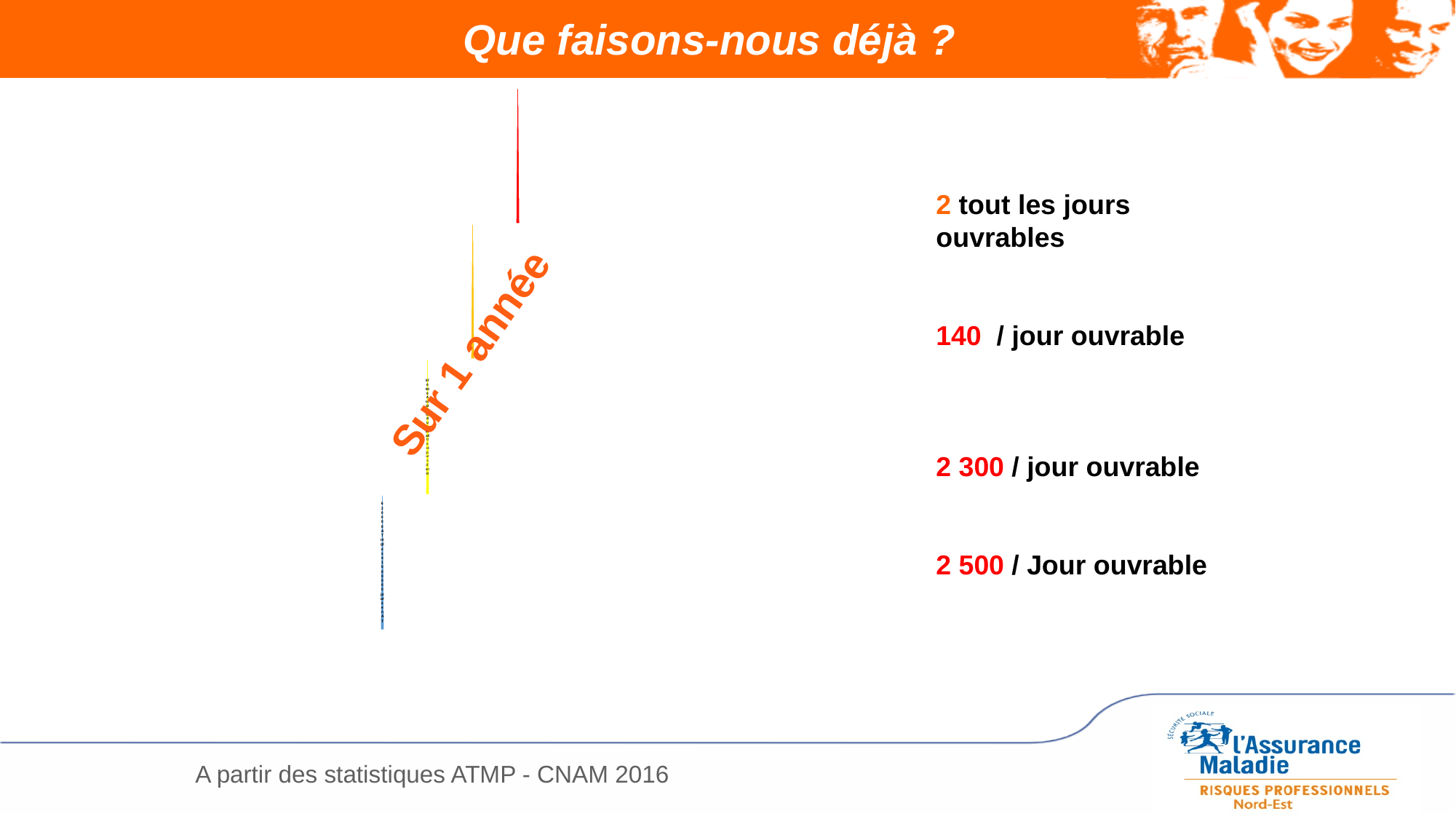

Que faisons-nous déjà ?
570 000 Accidents du travail
De +4 jours d’arrêt
630 000 AT réglés
41 000 000 jours en AT
2 tout les jours ouvrables

140  / jour ouvrable

2 300 / jour ouvrable

2 500 / Jour ouvrable
Sur 1 année
A partir des statistiques ATMP - CNAM 2016